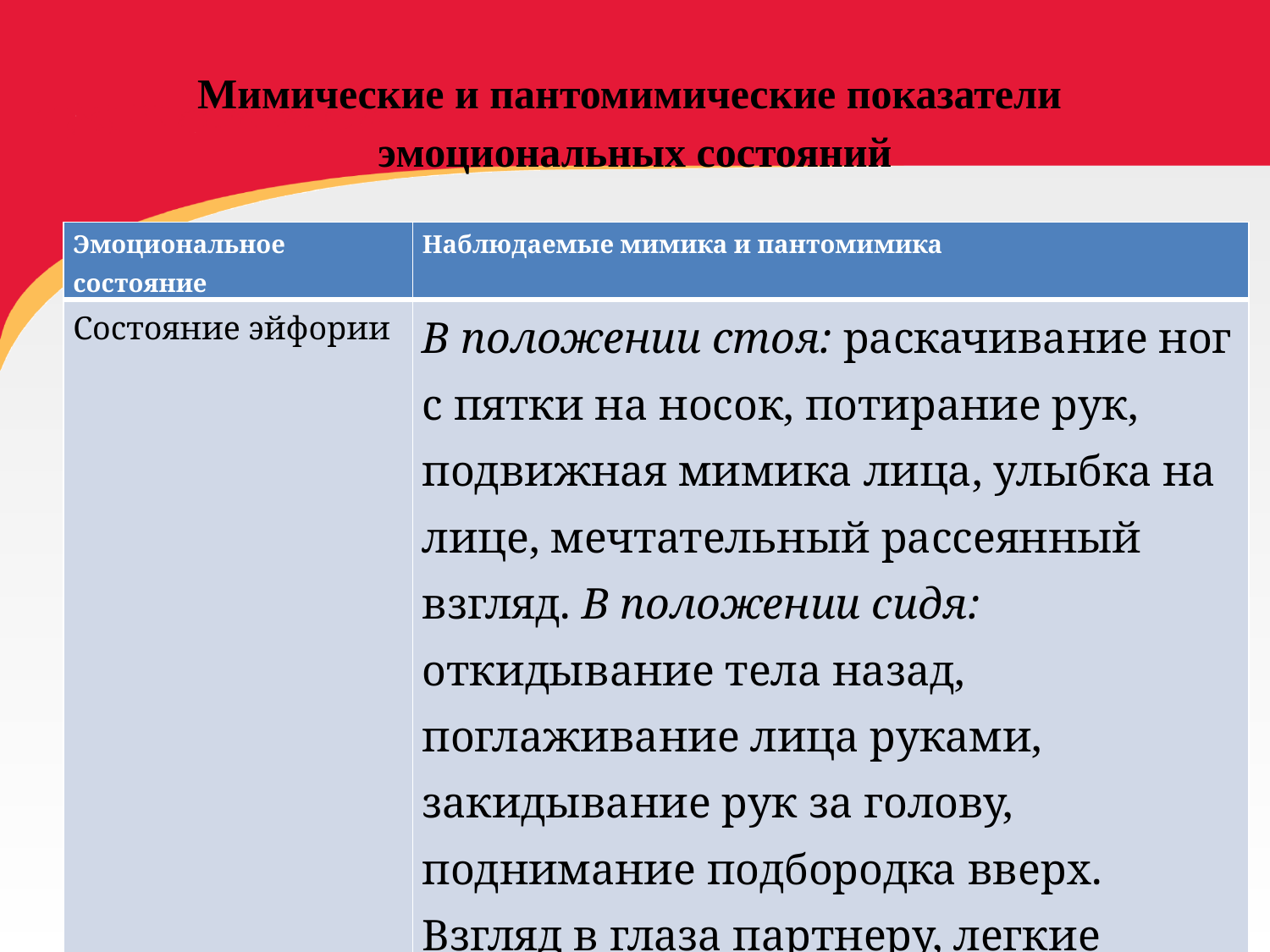

# Мимические и пантомимические показатели эмоциональных состояний
| Эмоциональное состояние | Наблюдаемые мимика и пантомимика |
| --- | --- |
| Состояние эйфории | В положении стоя: раскачивание ног с пятки на носок, потирание рук, подвижная мимика лица, улыбка на лице, мечтательный рассеянный взгляд. В положении сидя: откидывание тела назад, поглаживание лица руками, закидывание рук за голову, поднимание подбородка вверх. Взгляд в глаза партнеру, легкие ласковые прикосновения к нему. В движении: «танцующие» шаги с наклоном торса назад, взгляд вверх и вперед. |